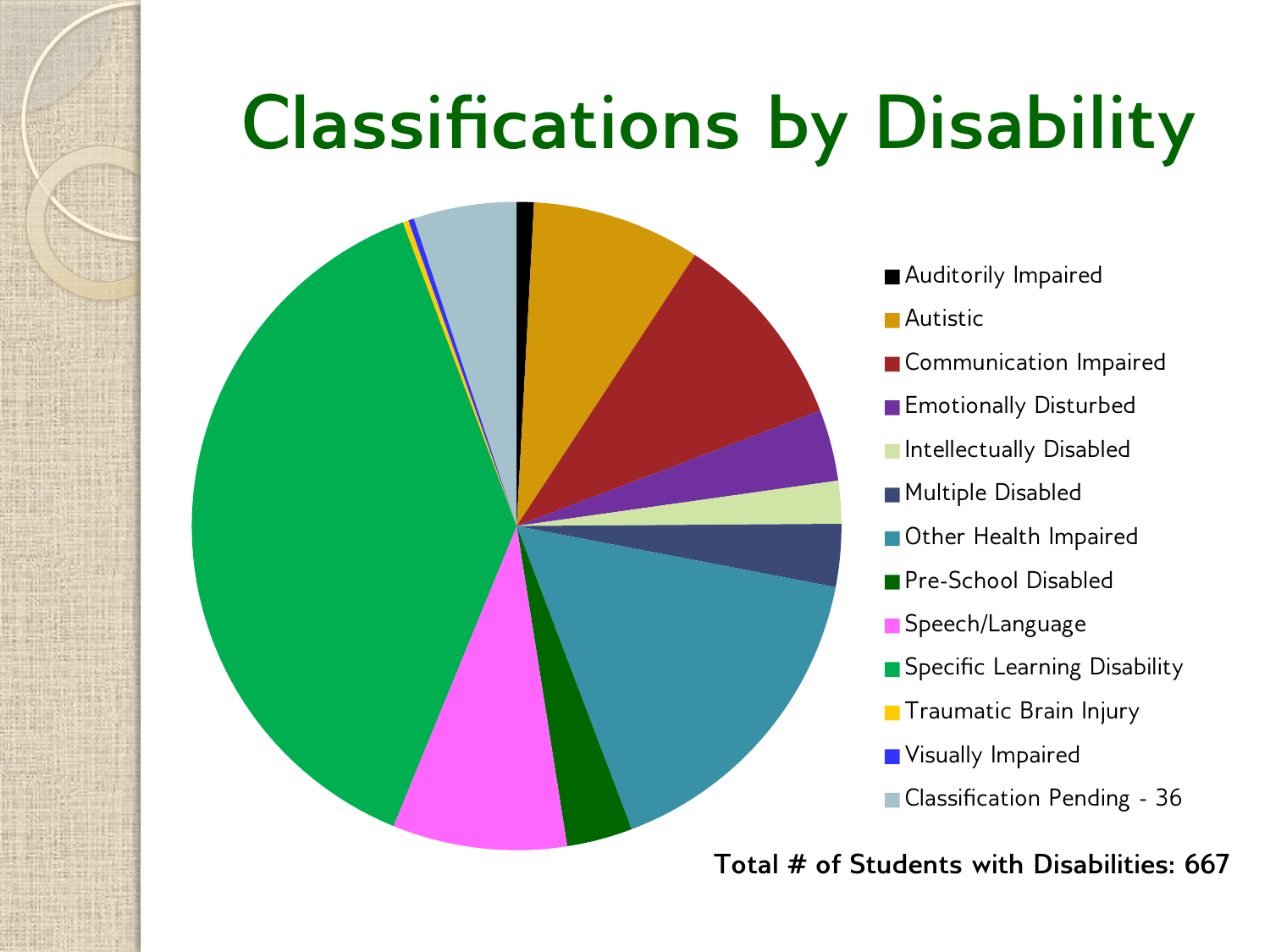

# Classifications by Disability

### Chart: Total # of Students with Disabilities: 667

| Category | Classifications |
|---|---|
| Auditorily Impaired | 6.0 |
| Autistic | 59.0 |
| Communication Impaired | 70.0 |
| Emotionally Disturbed | 25.0 |
| Intellectually Disabled | 15.0 |
| Multiple Disabled | 22.0 |
| Other Health Impaired | 114.0 |
| Pre-School Disabled | 23.0 |
| Speech/Language | 61.0 |
| Specific Learning Disability | 268.0 |
| Traumatic Brain Injury | 2.0 |
| Visually Impaired | 2.0 |
| Classification Pending - 36 | 36.0 |